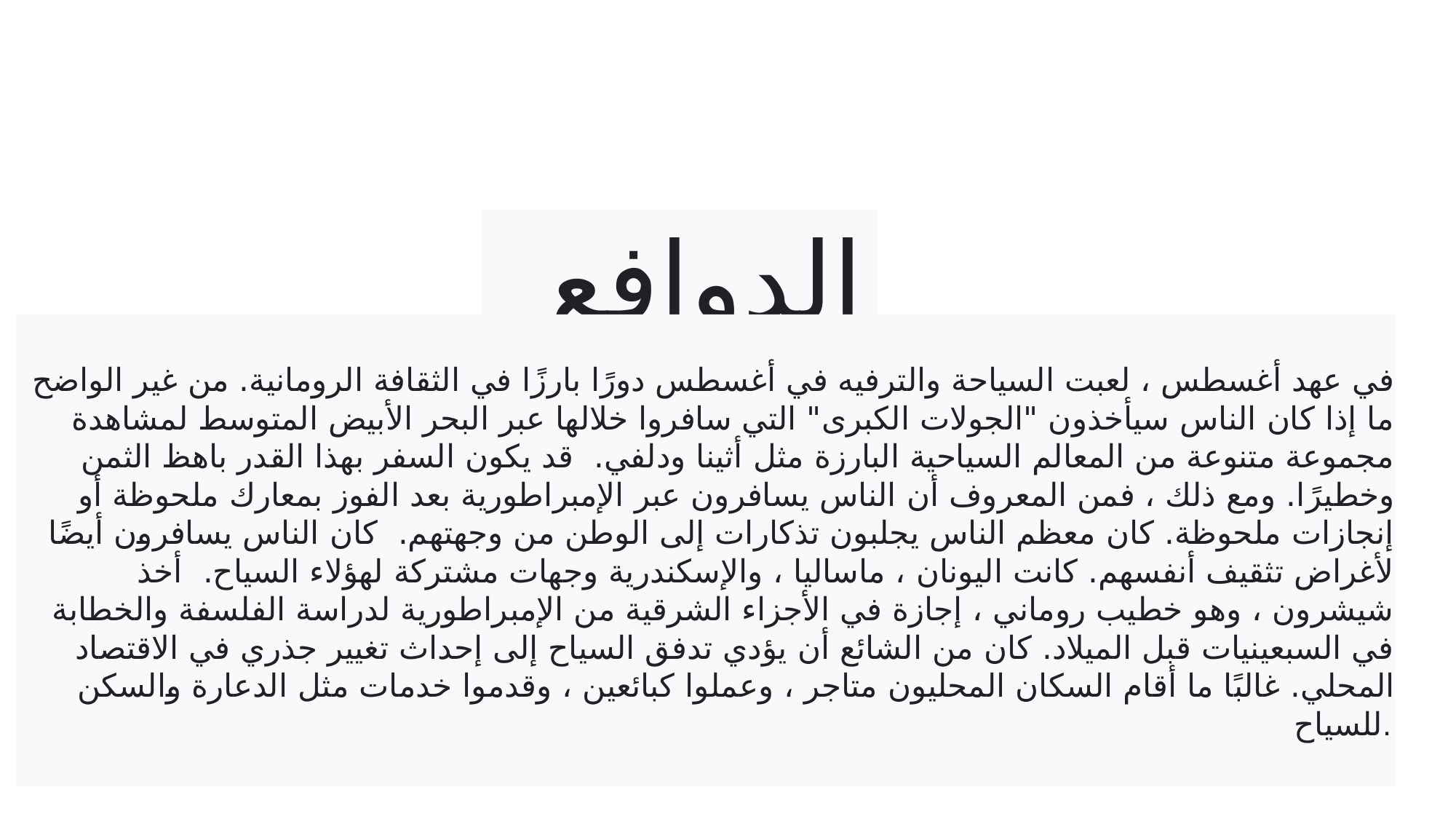

# الدوافع
في عهد أغسطس ، لعبت السياحة والترفيه في أغسطس دورًا بارزًا في الثقافة الرومانية. من غير الواضح ما إذا كان الناس سيأخذون "الجولات الكبرى" التي سافروا خلالها عبر البحر الأبيض المتوسط ​​لمشاهدة مجموعة متنوعة من المعالم السياحية البارزة مثل أثينا ودلفي.  قد يكون السفر بهذا القدر باهظ الثمن وخطيرًا. ومع ذلك ، فمن المعروف أن الناس يسافرون عبر الإمبراطورية بعد الفوز بمعارك ملحوظة أو إنجازات ملحوظة. كان معظم الناس يجلبون تذكارات إلى الوطن من وجهتهم.  كان الناس يسافرون أيضًا لأغراض تثقيف أنفسهم. كانت اليونان ، ماساليا ، والإسكندرية وجهات مشتركة لهؤلاء السياح.  أخذ شيشرون ، وهو خطيب روماني ، إجازة في الأجزاء الشرقية من الإمبراطورية لدراسة الفلسفة والخطابة في السبعينيات قبل الميلاد. كان من الشائع أن يؤدي تدفق السياح إلى إحداث تغيير جذري في الاقتصاد المحلي. غالبًا ما أقام السكان المحليون متاجر ، وعملوا كبائعين ، وقدموا خدمات مثل الدعارة والسكن للسياح.